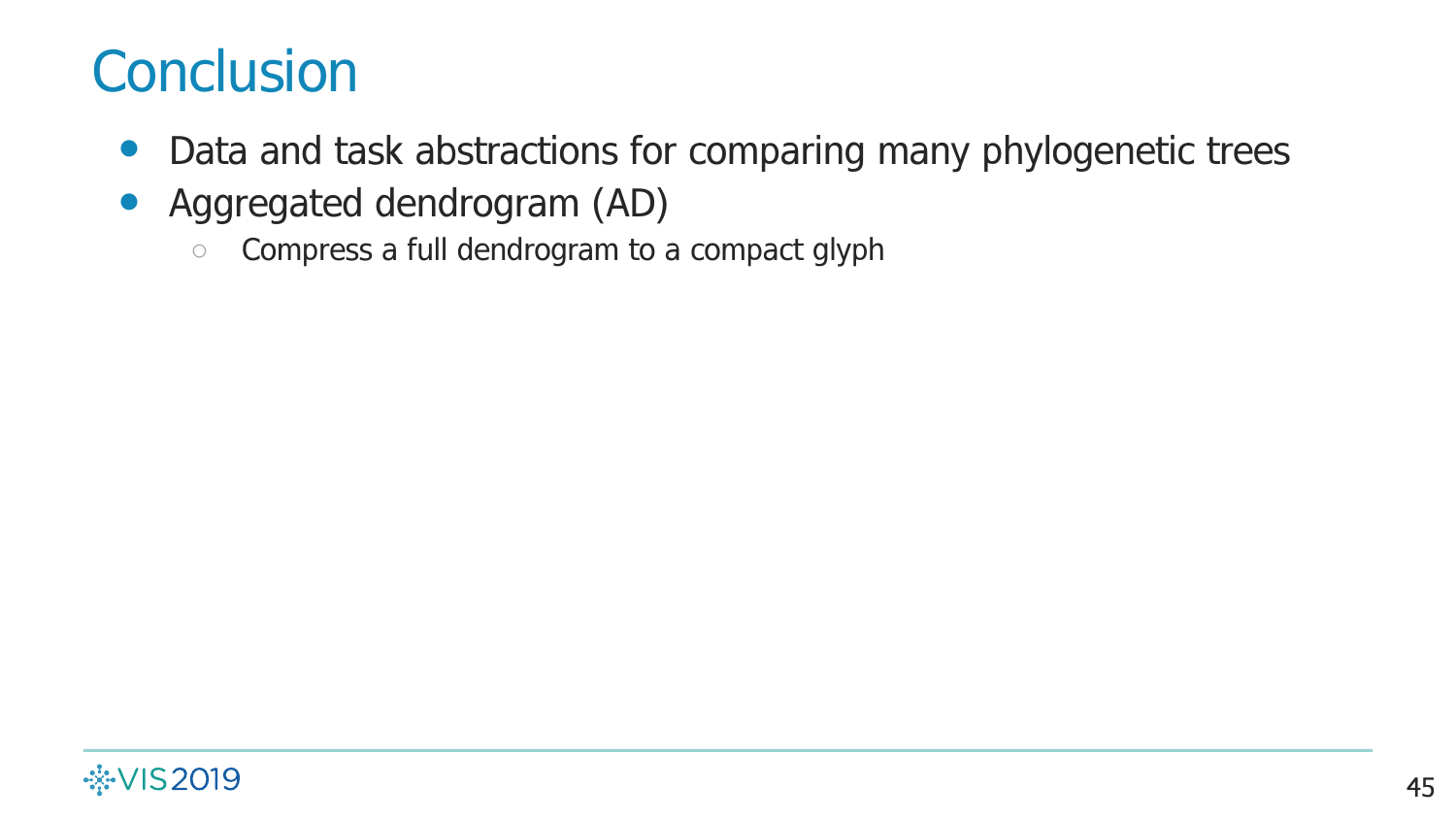

# Conclusion
Data and task abstractions for comparing many phylogenetic trees
Aggregated dendrogram (AD)
Compress a full dendrogram to a compact glyph

45